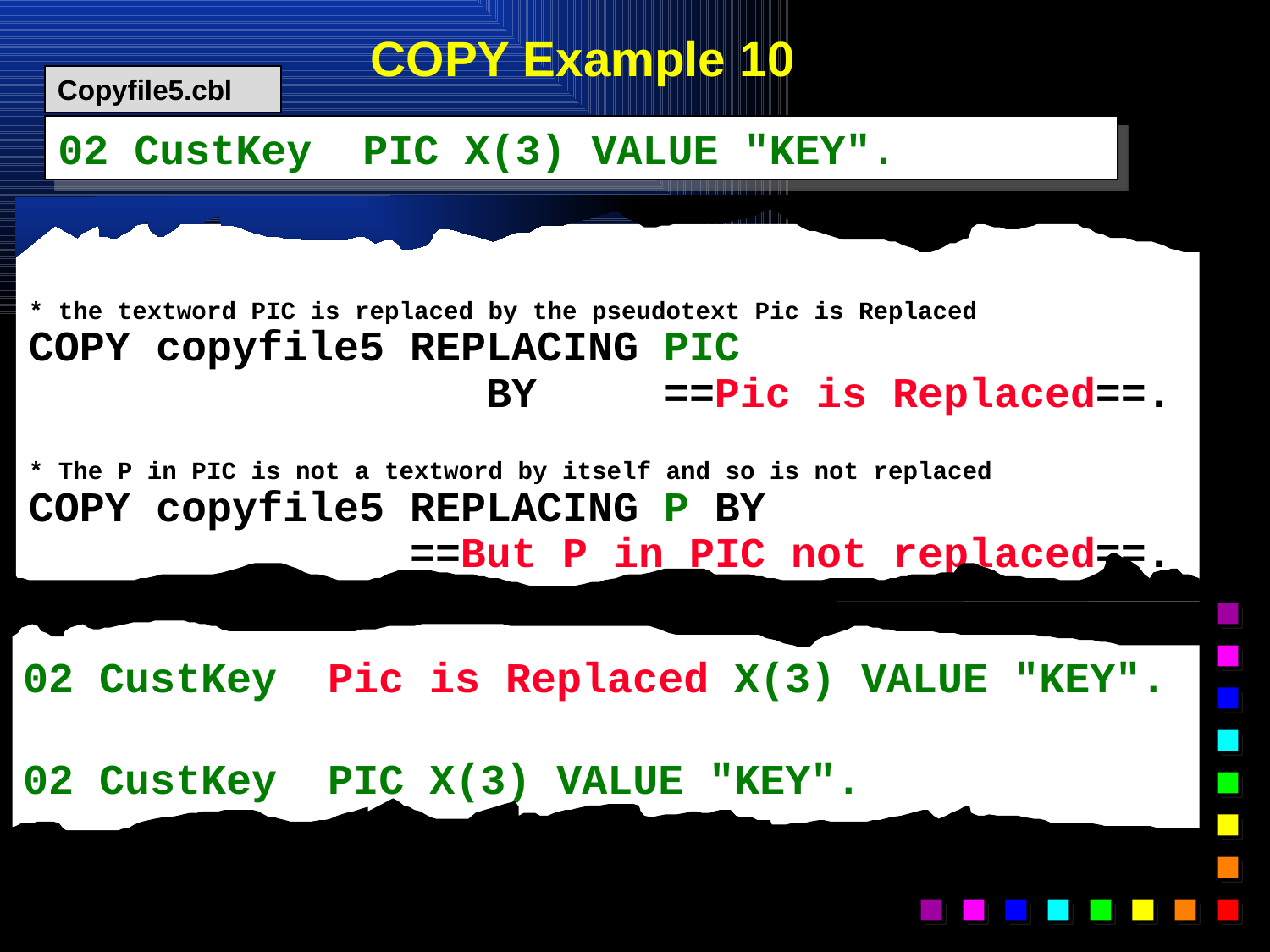

# COPY Example 10
Copyfile5.cbl
02 CustKey  PIC X(3) VALUE "KEY".

* the textword PIC is replaced by the pseudotext Pic is Replaced
COPY copyfile5 REPLACING PIC
                  BY     ==Pic is Replaced==.
* The P in PIC is not a textword by itself and so is not replaced
COPY copyfile5 REPLACING P BY
               ==But P in PIC not replaced==.

02 CustKey  Pic is Replaced X(3) VALUE "KEY".
02 CustKey  PIC X(3) VALUE "KEY".
            No Replacement